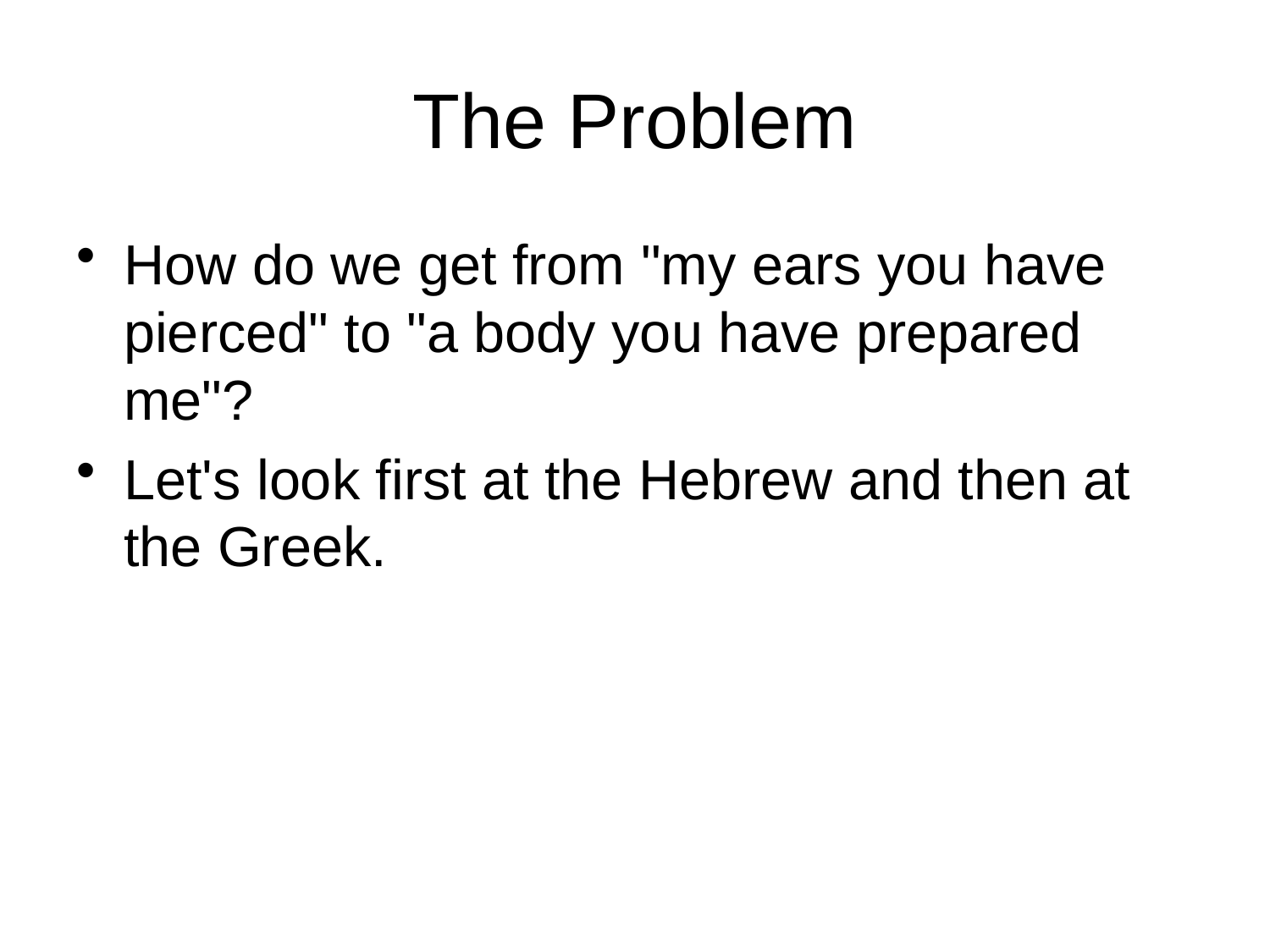

# The Problem
How do we get from "my ears you have pierced" to "a body you have prepared me"?
Let's look first at the Hebrew and then at the Greek.